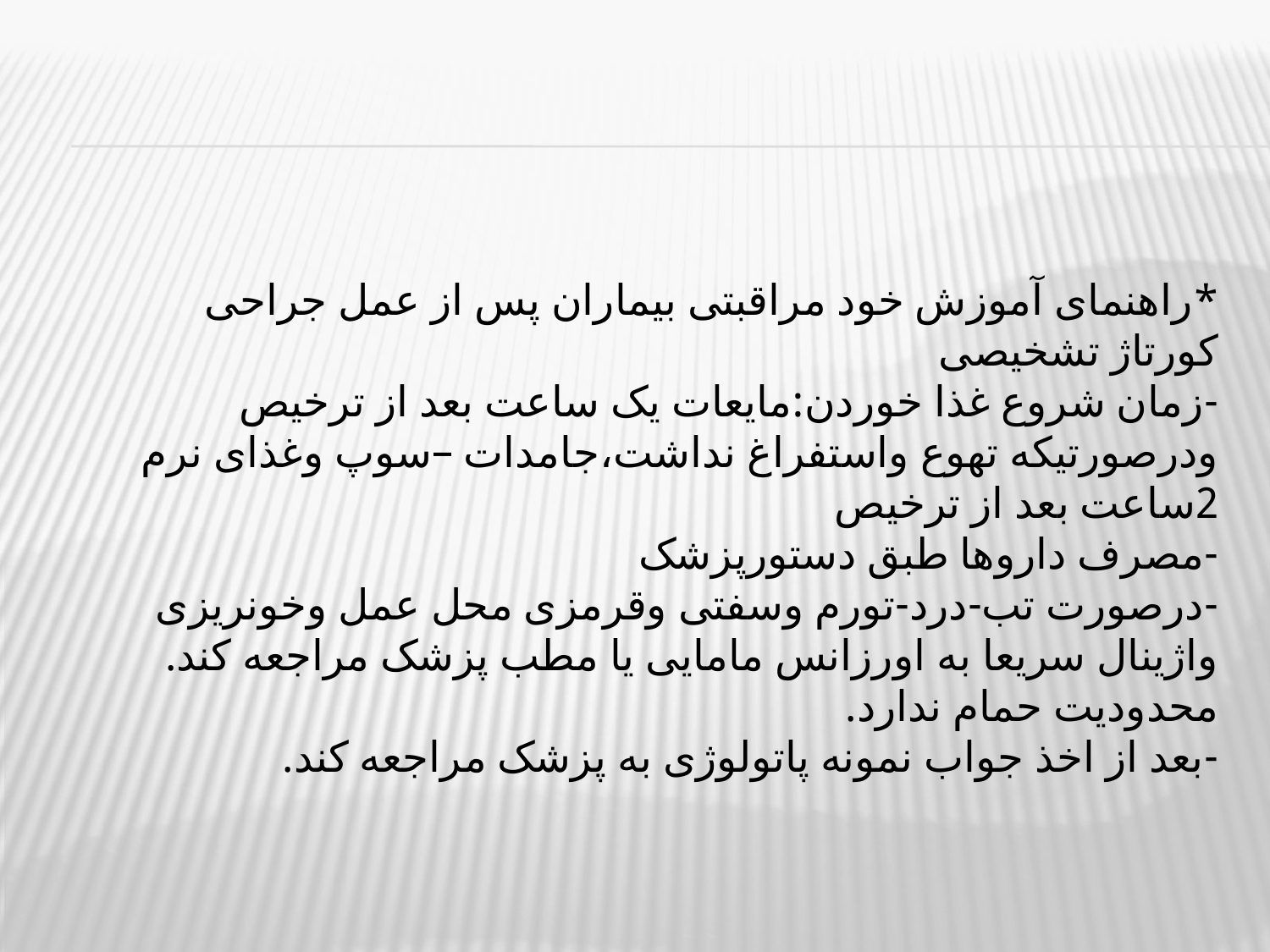

# *راهنمای آموزش خود مراقبتی بیماران پس از عمل جراحی کورتاژ تشخیصی -زمان شروع غذا خوردن:مایعات یک ساعت بعد از ترخیص ودرصورتیکه تهوع واستفراغ نداشت،جامدات –سوپ وغذای نرم 2ساعت بعد از ترخیص -مصرف داروها طبق دستورپزشک -درصورت تب-درد-تورم وسفتی وقرمزی محل عمل وخونریزی واژینال سریعا به اورزانس مامایی یا مطب پزشک مراجعه کند. محدودیت حمام ندارد. -بعد از اخذ جواب نمونه پاتولوژی به پزشک مراجعه کند.